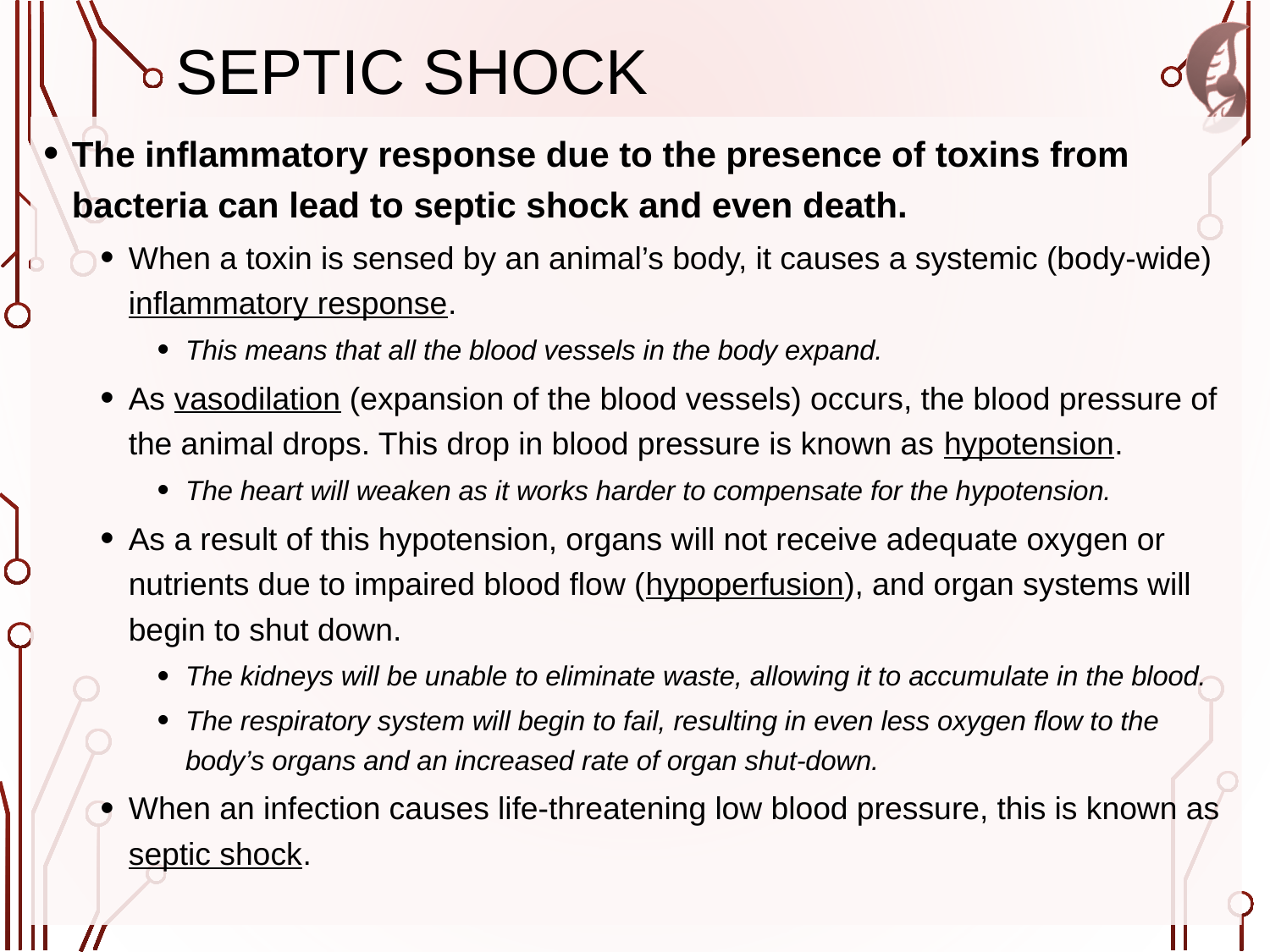

# Septic Shock
The inflammatory response due to the presence of toxins from bacteria can lead to septic shock and even death.
When a toxin is sensed by an animal’s body, it causes a systemic (body-wide) inflammatory response.
This means that all the blood vessels in the body expand.
As vasodilation (expansion of the blood vessels) occurs, the blood pressure of the animal drops. This drop in blood pressure is known as hypotension.
The heart will weaken as it works harder to compensate for the hypotension.
As a result of this hypotension, organs will not receive adequate oxygen or nutrients due to impaired blood flow (hypoperfusion), and organ systems will begin to shut down.
The kidneys will be unable to eliminate waste, allowing it to accumulate in the blood.
The respiratory system will begin to fail, resulting in even less oxygen flow to the body’s organs and an increased rate of organ shut-down.
When an infection causes life-threatening low blood pressure, this is known as septic shock.